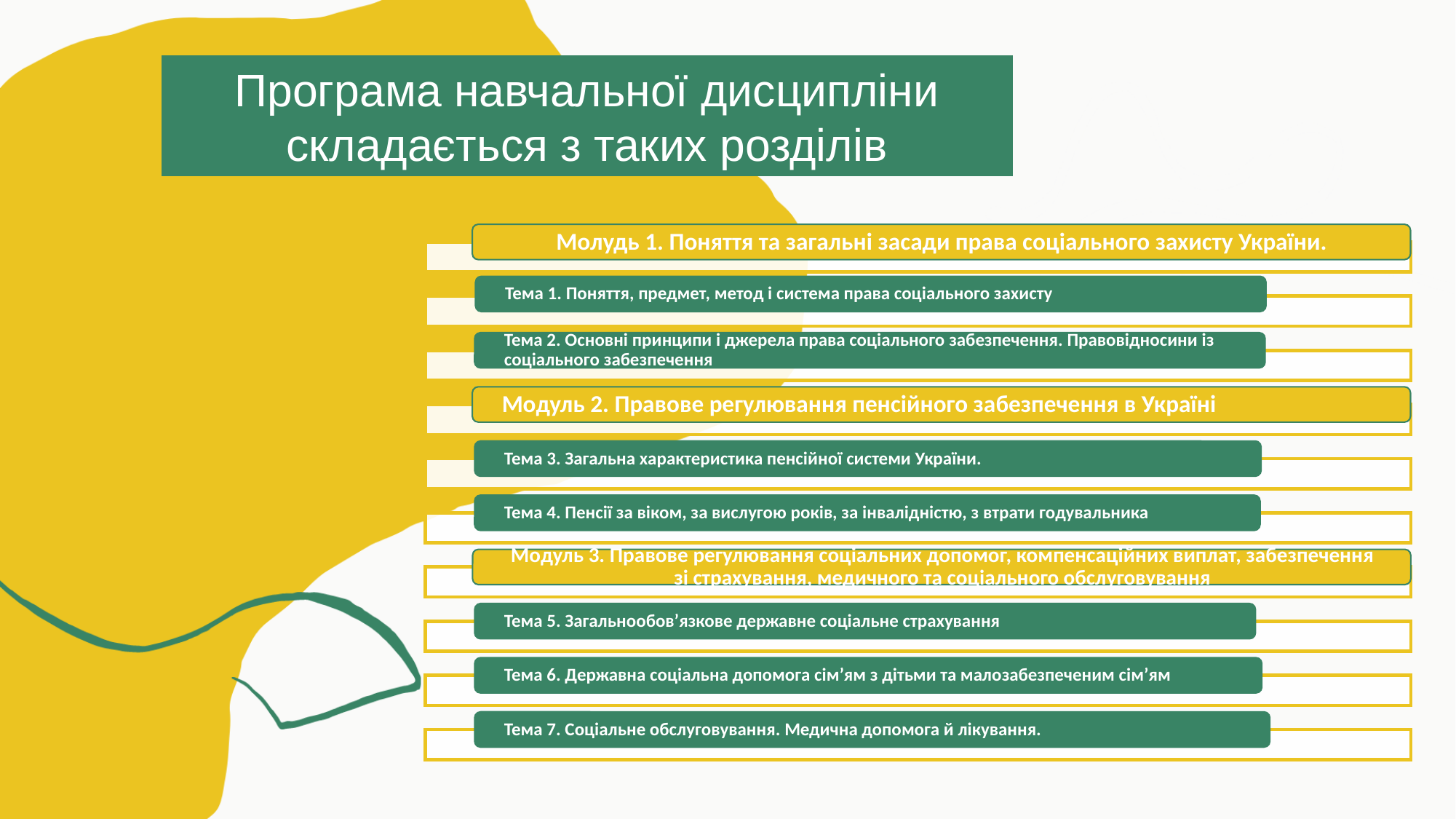

Програма навчальної дисципліни складається з таких розділів
Молудь 1. Поняття та загальні засади права соціального захисту України.
Тема 1. Поняття, предмет, метод і система права соціального захисту
Тема 2. Основні принципи і джерела права соціального забезпечення. Правовідносини із соціального забезпечення
Модуль 2. Правове регулювання пенсійного забезпечення в Україні
Тема 3. Загальна характеристика пенсійної системи України.
Тема 4. Пенсії за віком, за вислугою років, за інвалідністю, з втрати годувальника
Модуль 3. Правове регулювання соціальних допомог, компенсаційних виплат, забезпечення зі страхування, медичного та соціального обслуговування
Тема 5. Загальнообов’язкове державне соціальне страхування
Тема 6. Державна соціальна допомога сім’ям з дітьми та малозабезпеченим сім’ям
Тема 7. Соціальне обслуговування. Медична допомога й лікування.